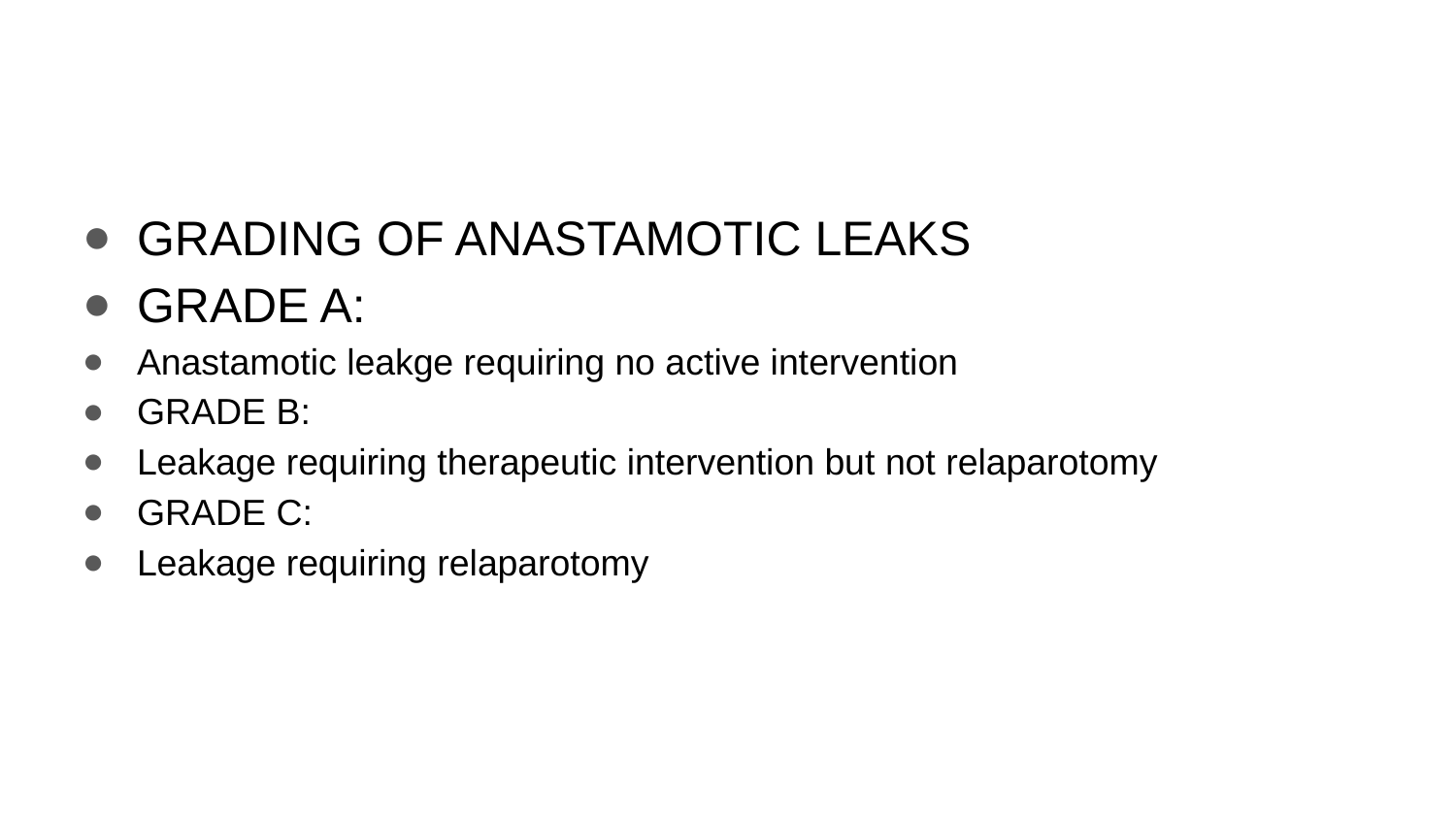

GRADING OF ANASTAMOTIC LEAKS
GRADE A:
Anastamotic leakge requiring no active intervention
GRADE B:
Leakage requiring therapeutic intervention but not relaparotomy
GRADE C:
Leakage requiring relaparotomy